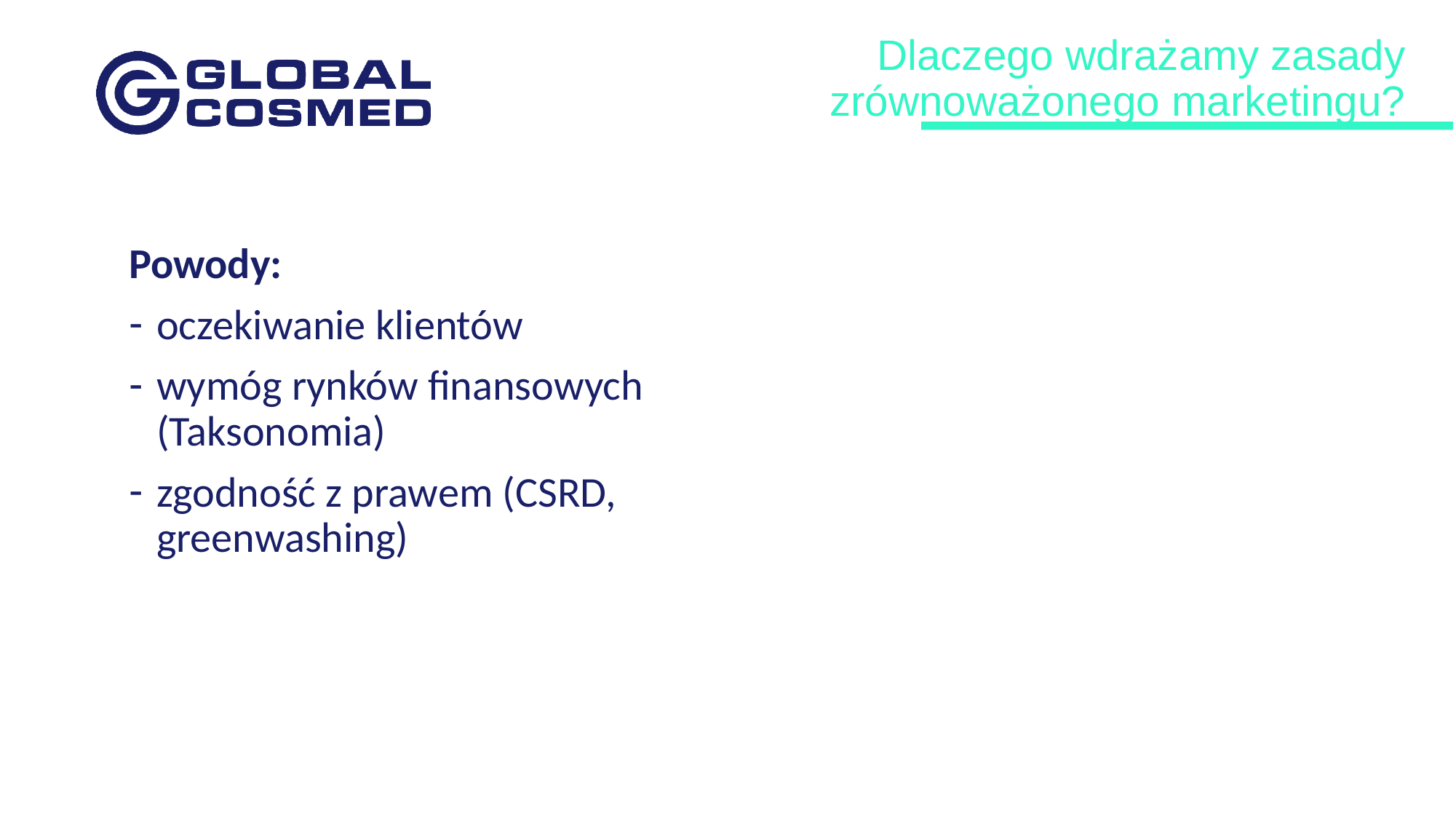

Dlaczego wdrażamy zasady zrównoważonego marketingu?
Powody:
oczekiwanie klientów
wymóg rynków finansowych (Taksonomia)
zgodność z prawem (CSRD, greenwashing)